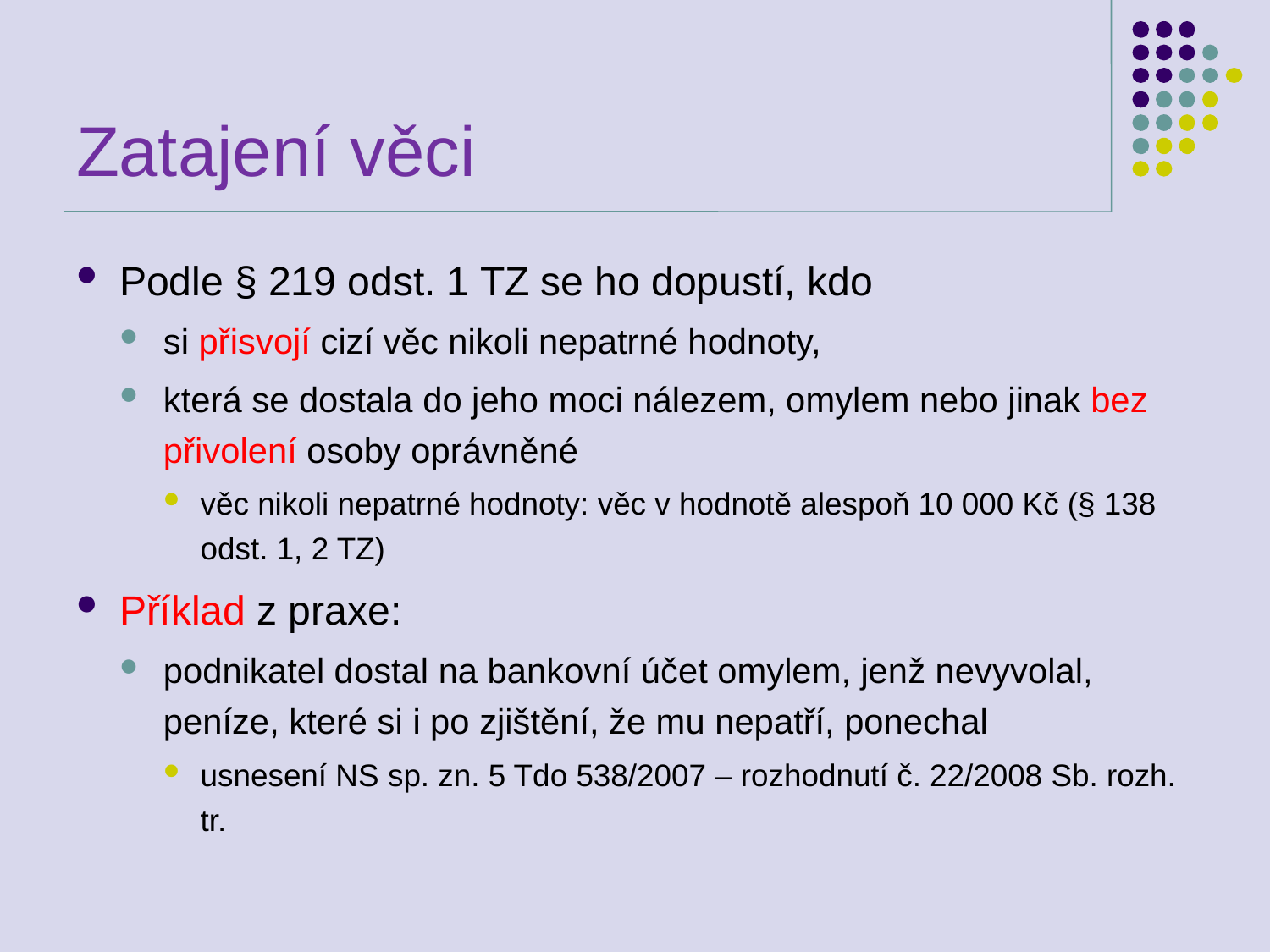

# Zatajení věci
Podle § 219 odst. 1 TZ se ho dopustí, kdo
si přisvojí cizí věc nikoli nepatrné hodnoty,
která se dostala do jeho moci nálezem, omylem nebo jinak bez přivolení osoby oprávněné
věc nikoli nepatrné hodnoty: věc v hodnotě alespoň 10 000 Kč (§ 138 odst. 1, 2 TZ)
Příklad z praxe:
podnikatel dostal na bankovní účet omylem, jenž nevyvolal, peníze, které si i po zjištění, že mu nepatří, ponechal
usnesení NS sp. zn. 5 Tdo 538/2007 – rozhodnutí č. 22/2008 Sb. rozh. tr.